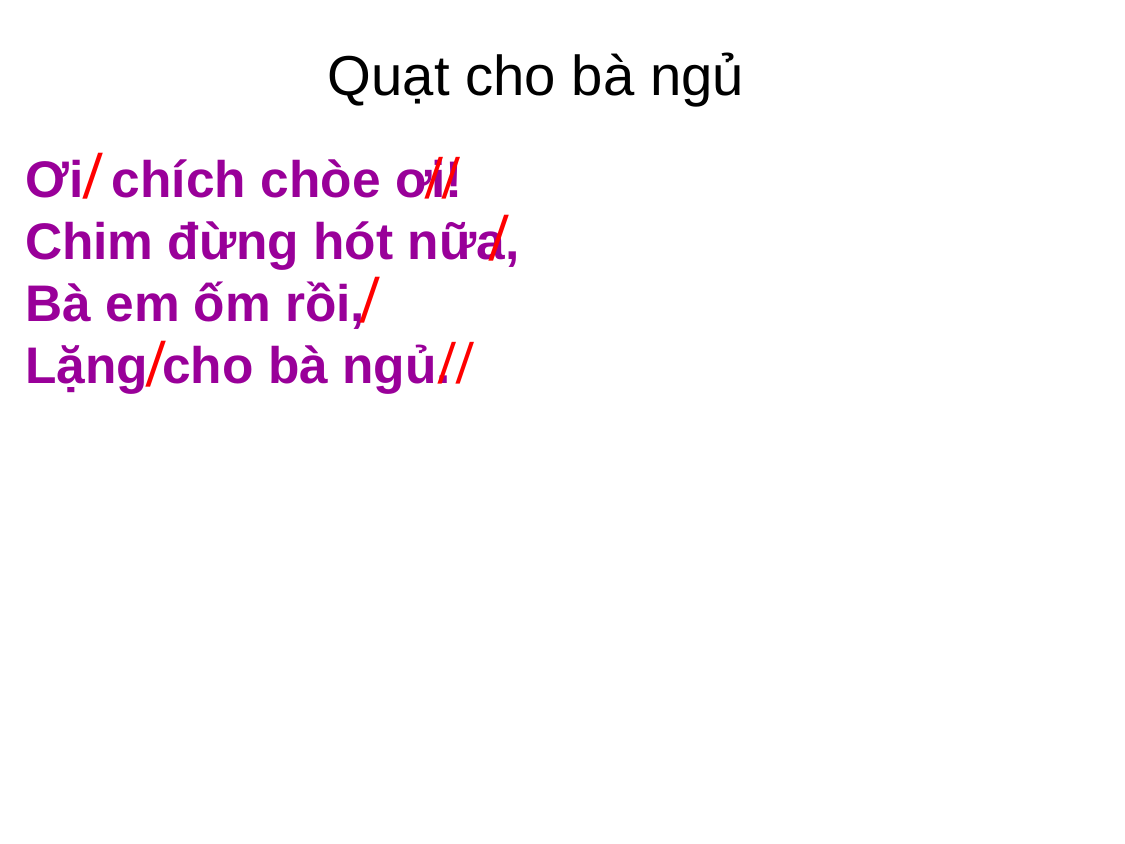

Quạt cho bà ngủ
/
//
Ơi  chích chòe ơi!
Chim đừng hót nữa,
Bà em ốm rồi,
Lặng cho bà ngủ.
/
/
/
//